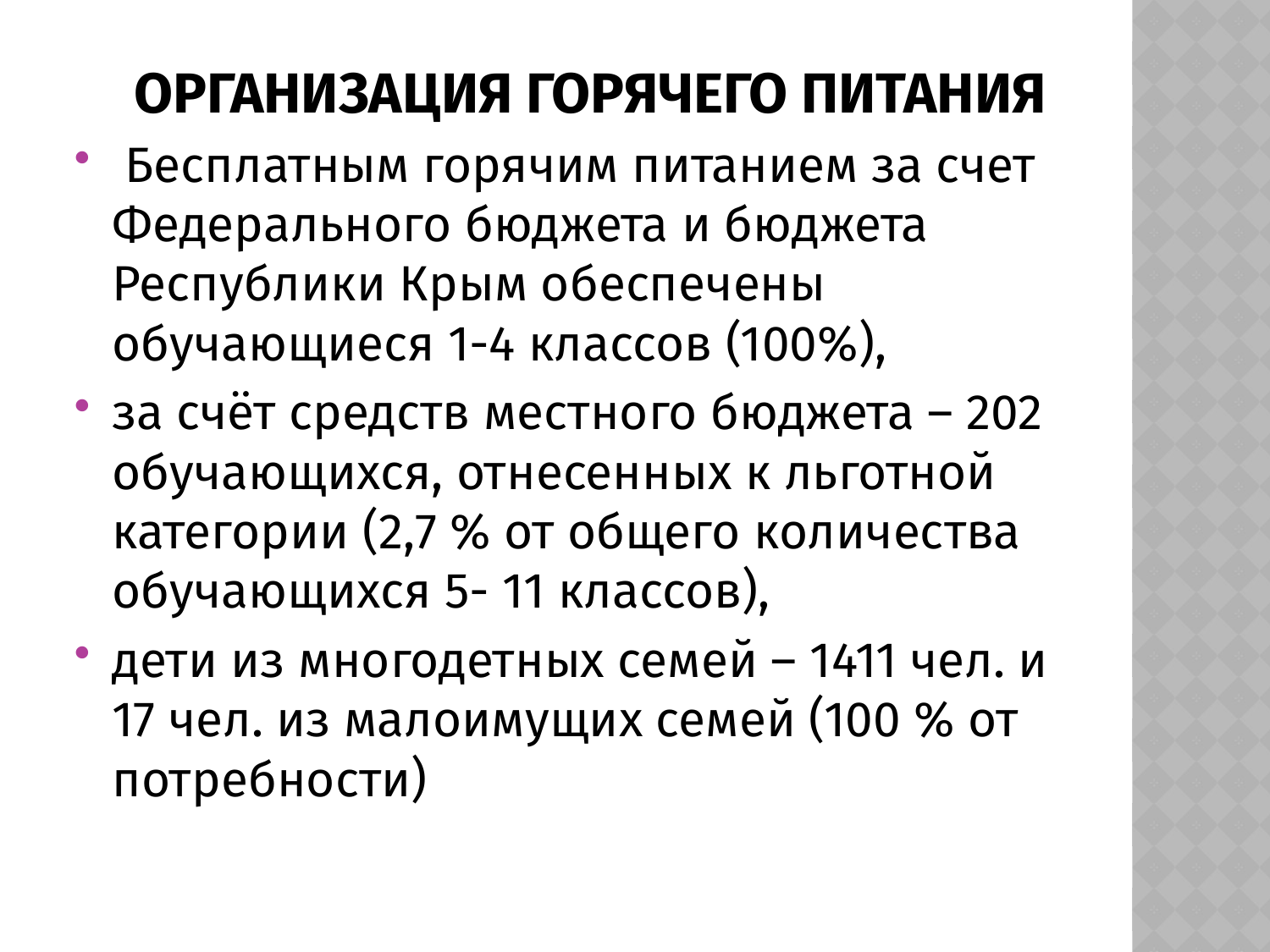

# Организация горячего питания
 Бесплатным горячим питанием за счет Федерального бюджета и бюджета Республики Крым обеспечены обучающиеся 1-4 классов (100%),
за счёт средств местного бюджета – 202 обучающихся, отнесенных к льготной категории (2,7 % от общего количества обучающихся 5- 11 классов),
дети из многодетных семей – 1411 чел. и 17 чел. из малоимущих семей (100 % от потребности)